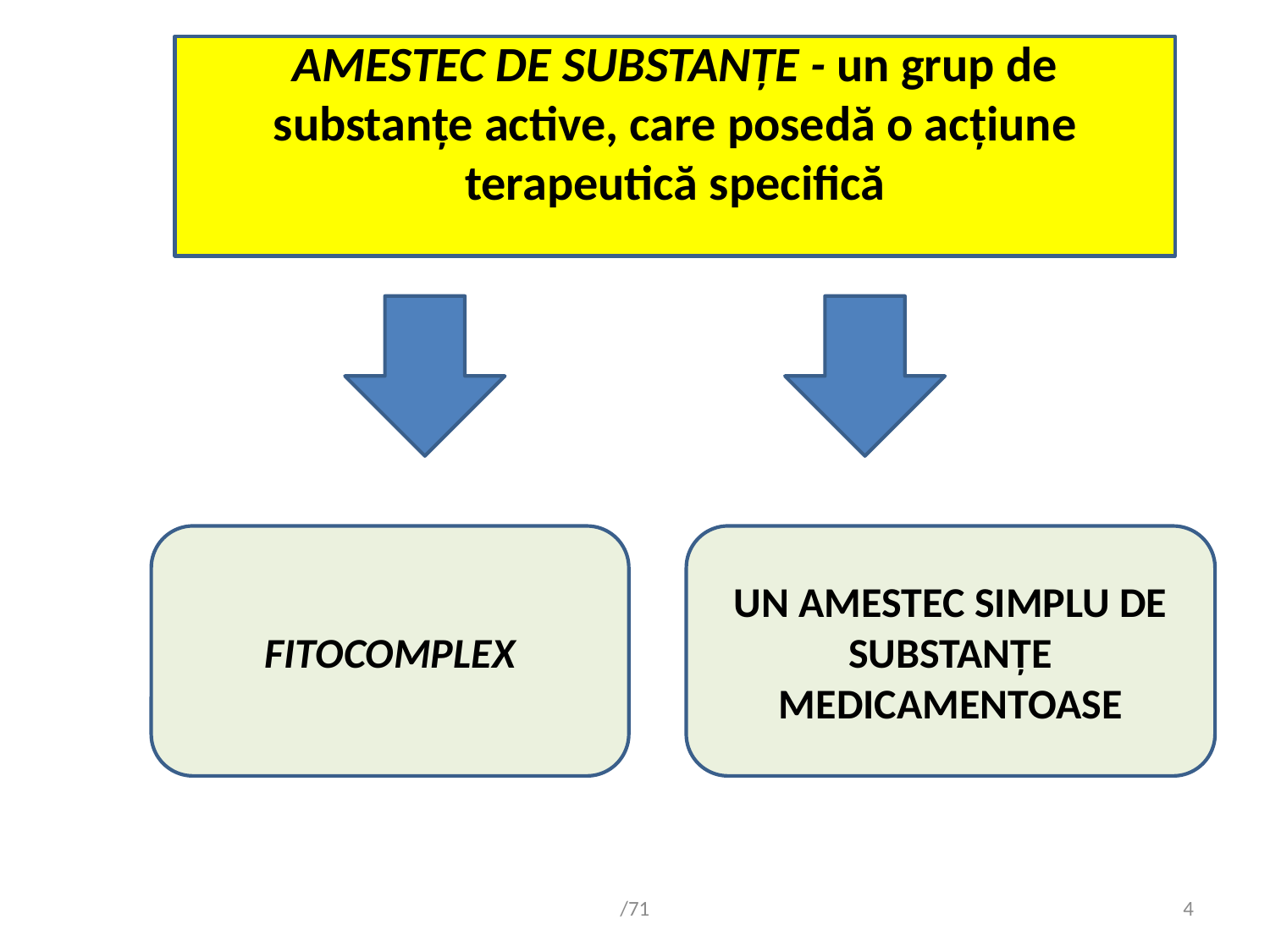

AMESTEC DE SUBSTANŢE - un grup de substanţe active, care posedă o acţiune terapeutică specifică

FITOCOMPLEX
UN AMESTEC SIMPLU DE SUBSTANŢE MEDICAMENTOASE
/71
4